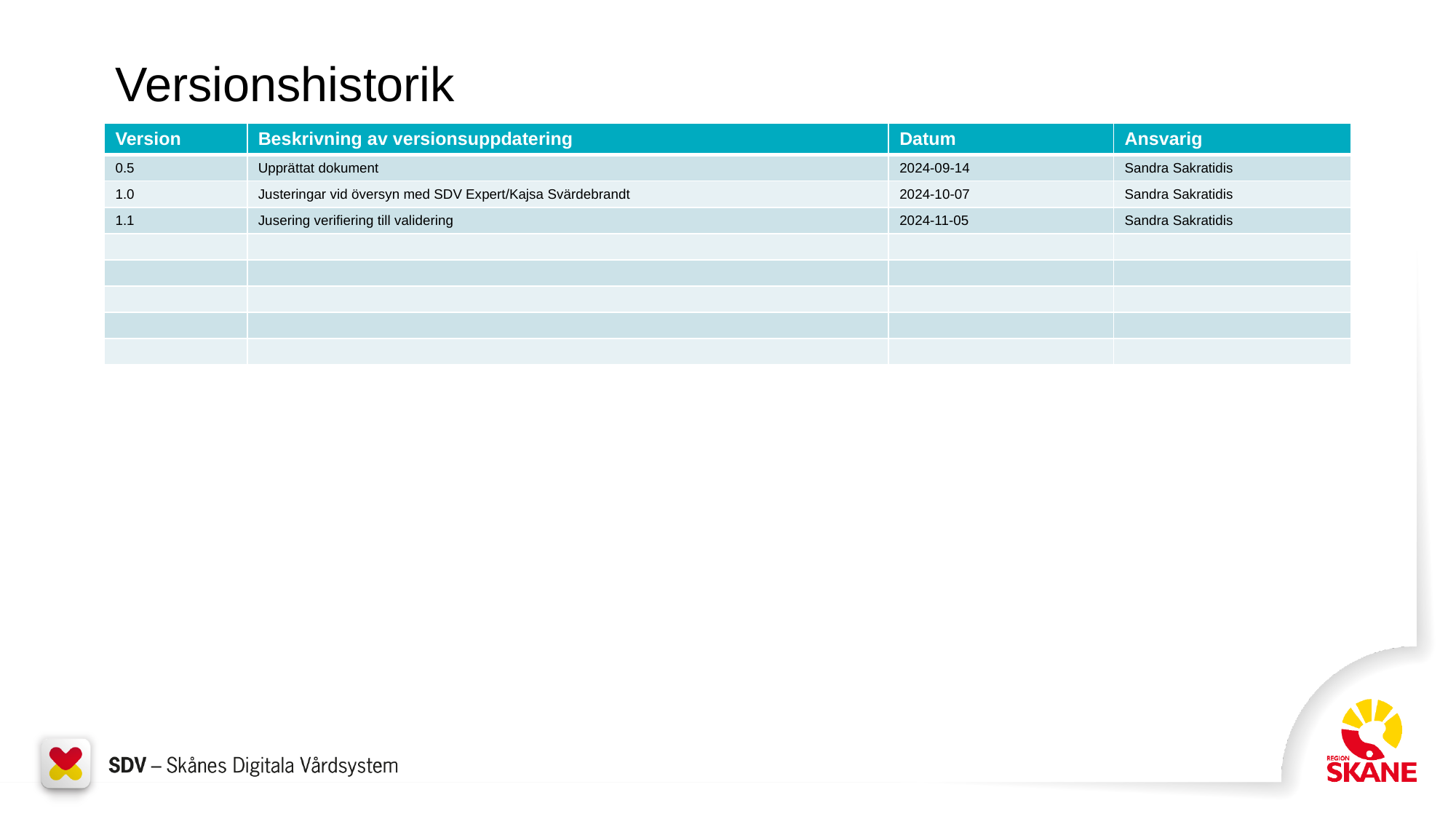

# Versionshistorik
| Version | Beskrivning av versionsuppdatering | Datum | Ansvarig |
| --- | --- | --- | --- |
| 0.5 | Upprättat dokument | 2024-09-14 | Sandra Sakratidis |
| 1.0 | Justeringar vid översyn med SDV Expert/Kajsa Svärdebrandt | 2024-10-07 | Sandra Sakratidis |
| 1.1 | Jusering verifiering till validering | 2024-11-05 | Sandra Sakratidis |
|  |  |  |  |
|  |  |  |  |
|  |  |  |  |
|  |  |  |  |
|  |  |  |  |